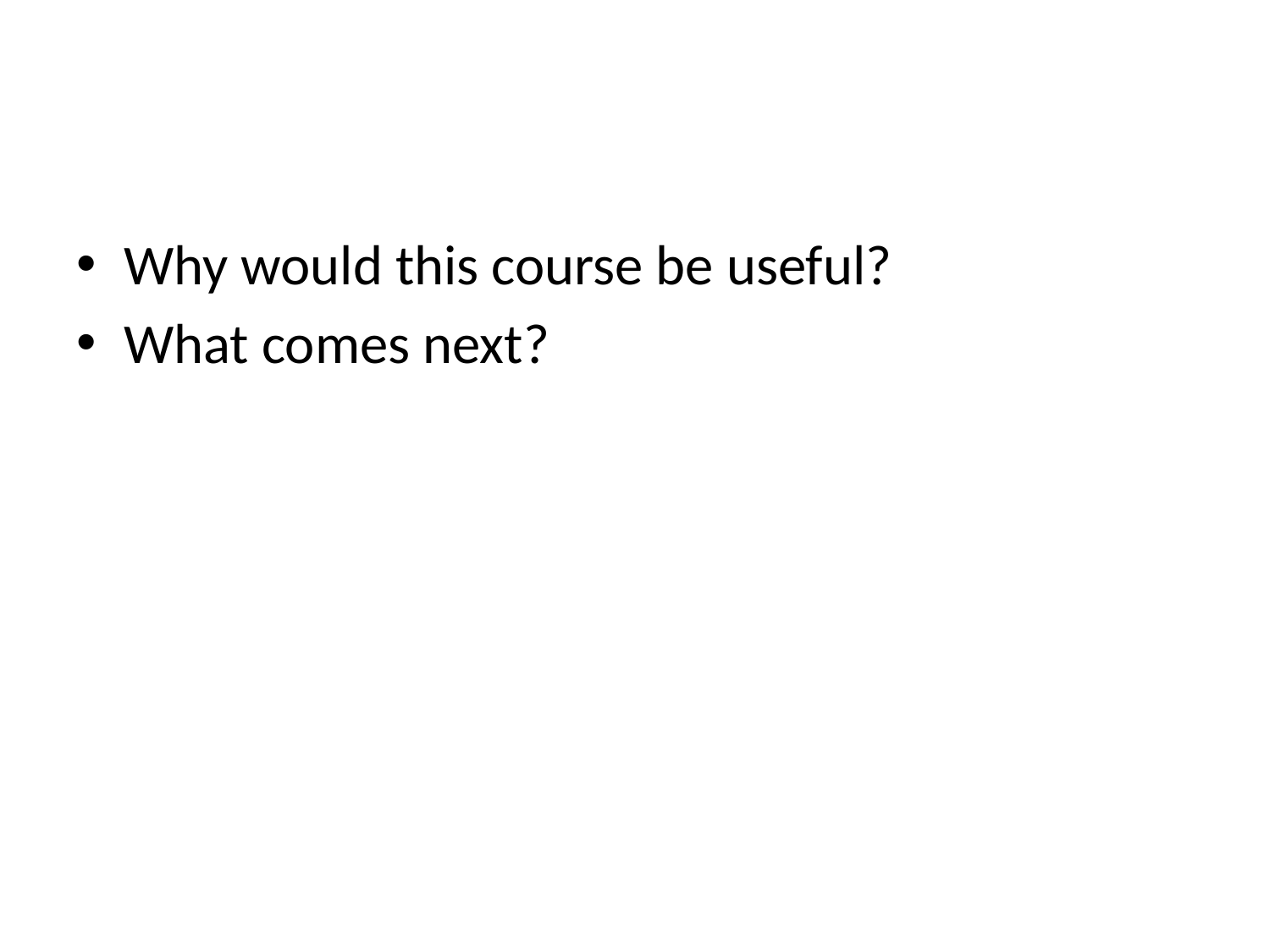

#
Why would this course be useful?
What comes next?